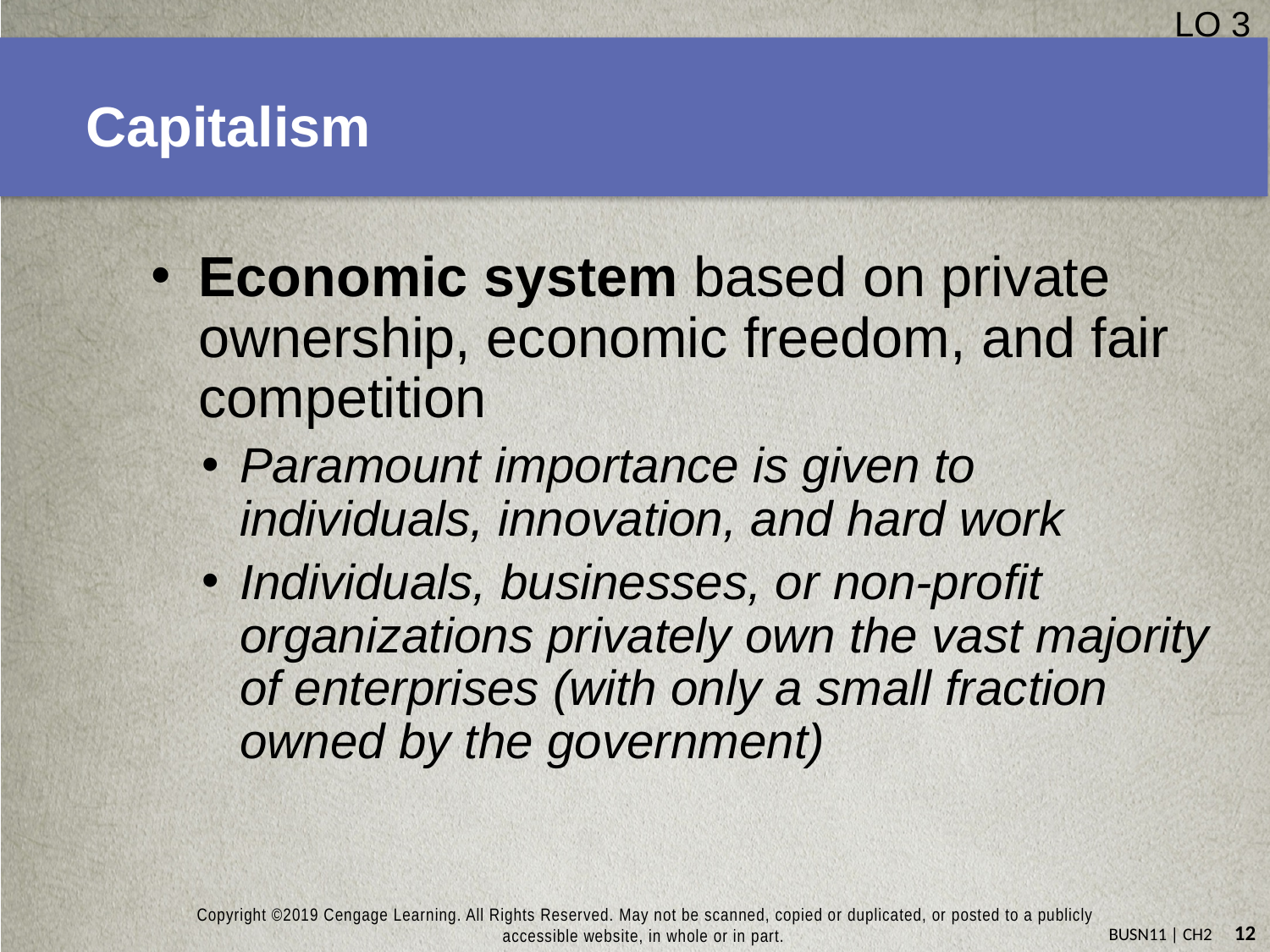

LO 3
# Capitalism
Economic system based on private ownership, economic freedom, and fair competition
Paramount importance is given to individuals, innovation, and hard work
Individuals, businesses, or non-profit organizations privately own the vast majority of enterprises (with only a small fraction owned by the government)